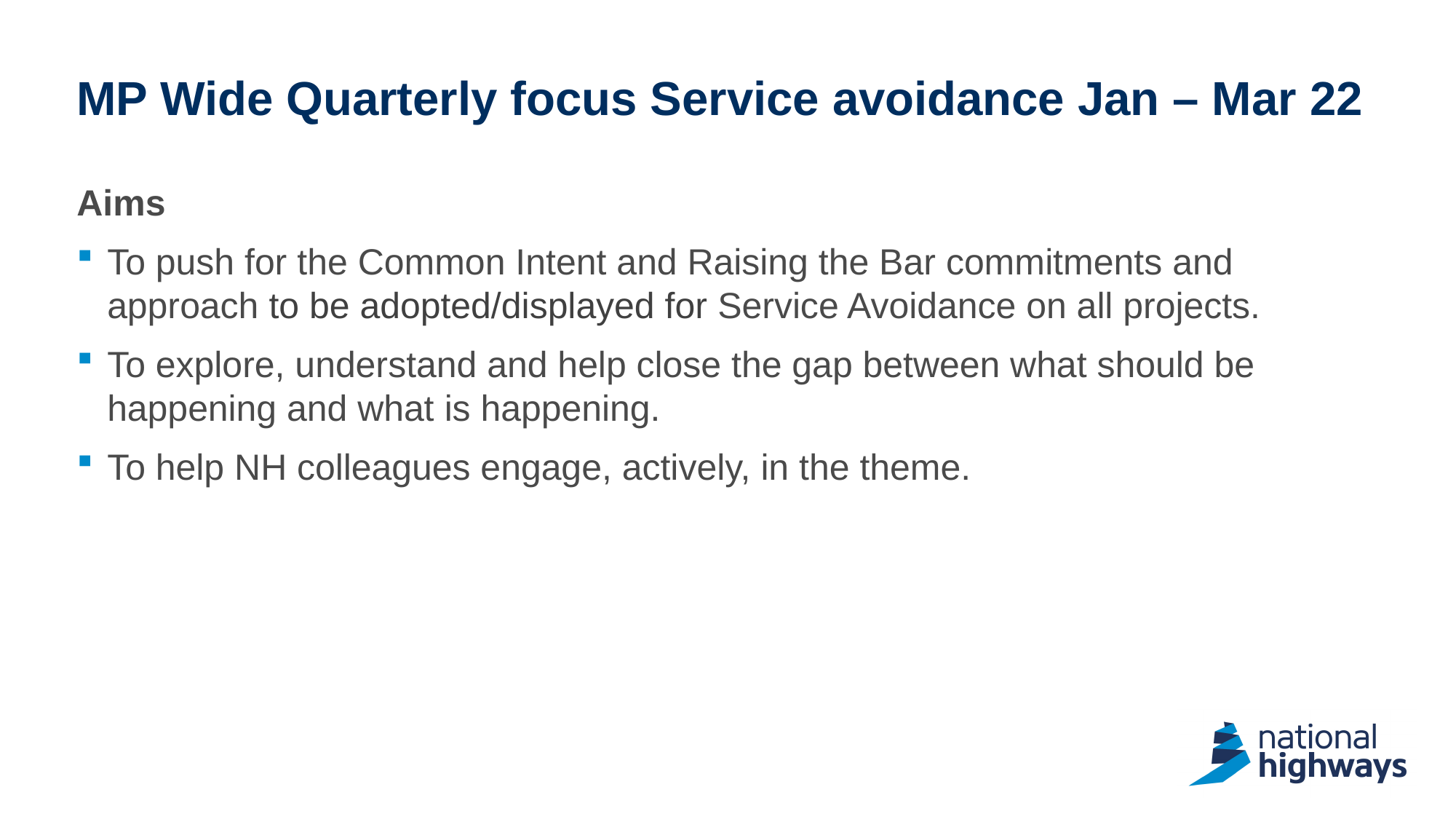

# MP Wide Quarterly focus Service avoidance Jan – Mar 22
Aims
To push for the Common Intent and Raising the Bar commitments and approach to be adopted/displayed for Service Avoidance on all projects.
To explore, understand and help close the gap between what should be happening and what is happening.
To help NH colleagues engage, actively, in the theme.